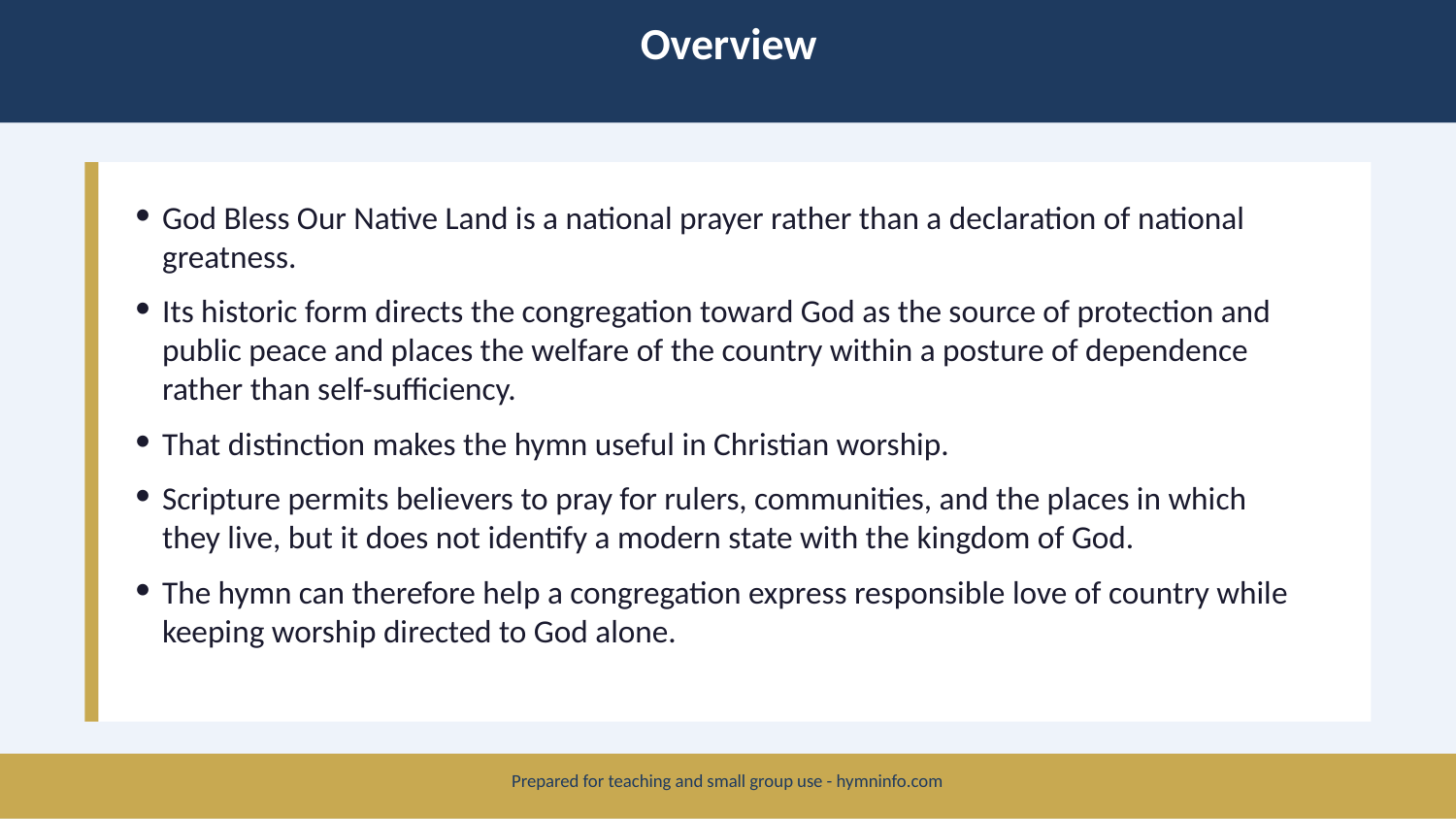

Overview

God Bless Our Native Land is a national prayer rather than a declaration of national greatness.
Its historic form directs the congregation toward God as the source of protection and public peace and places the welfare of the country within a posture of dependence rather than self-sufficiency.
That distinction makes the hymn useful in Christian worship.
Scripture permits believers to pray for rulers, communities, and the places in which they live, but it does not identify a modern state with the kingdom of God.
The hymn can therefore help a congregation express responsible love of country while keeping worship directed to God alone.

Prepared for teaching and small group use - hymninfo.com